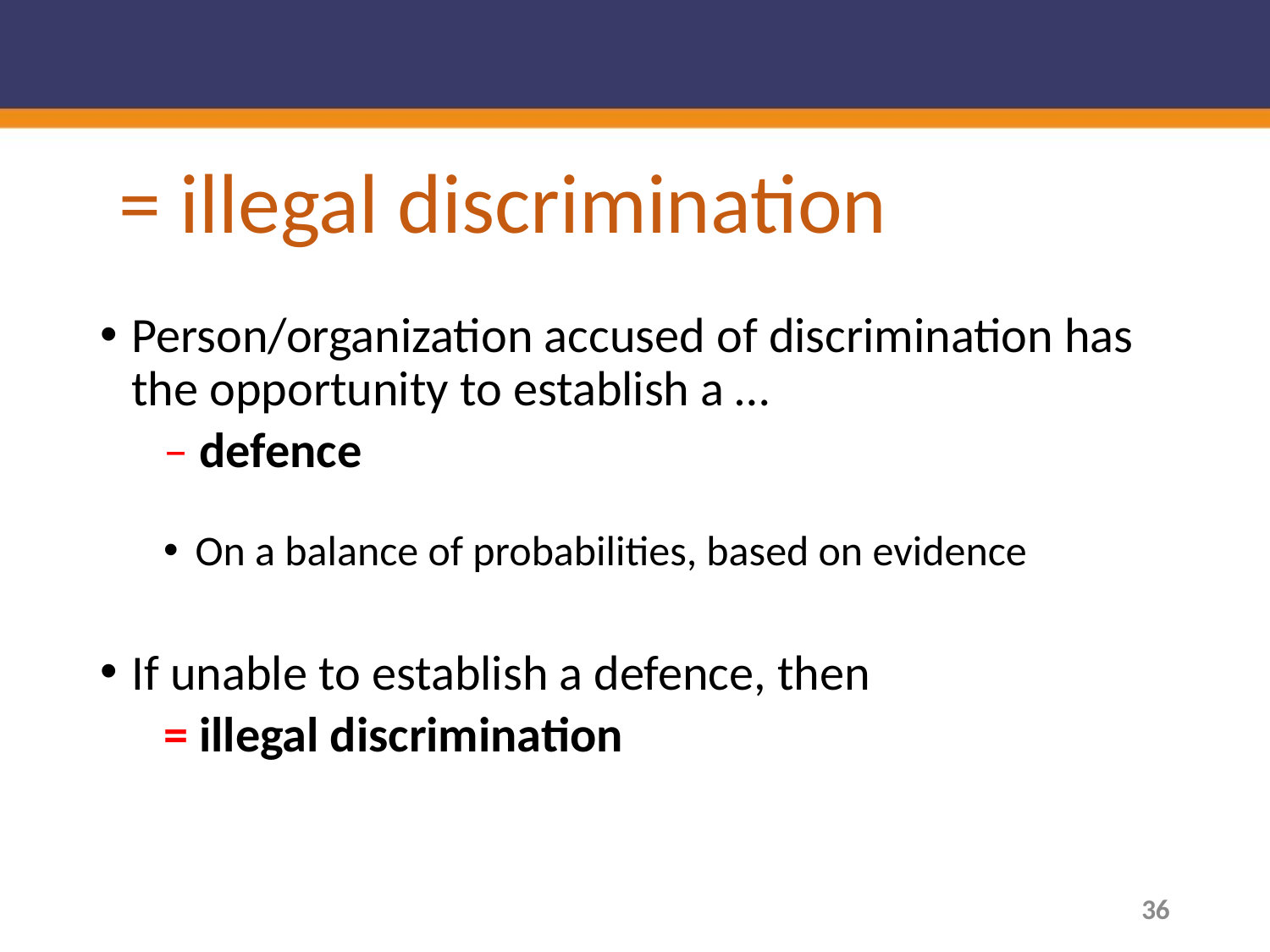

# = illegal discrimination
Person/organization accused of discrimination has the opportunity to establish a …
– defence

On a balance of probabilities, based on evidence

If unable to establish a defence, then
= illegal discrimination

36